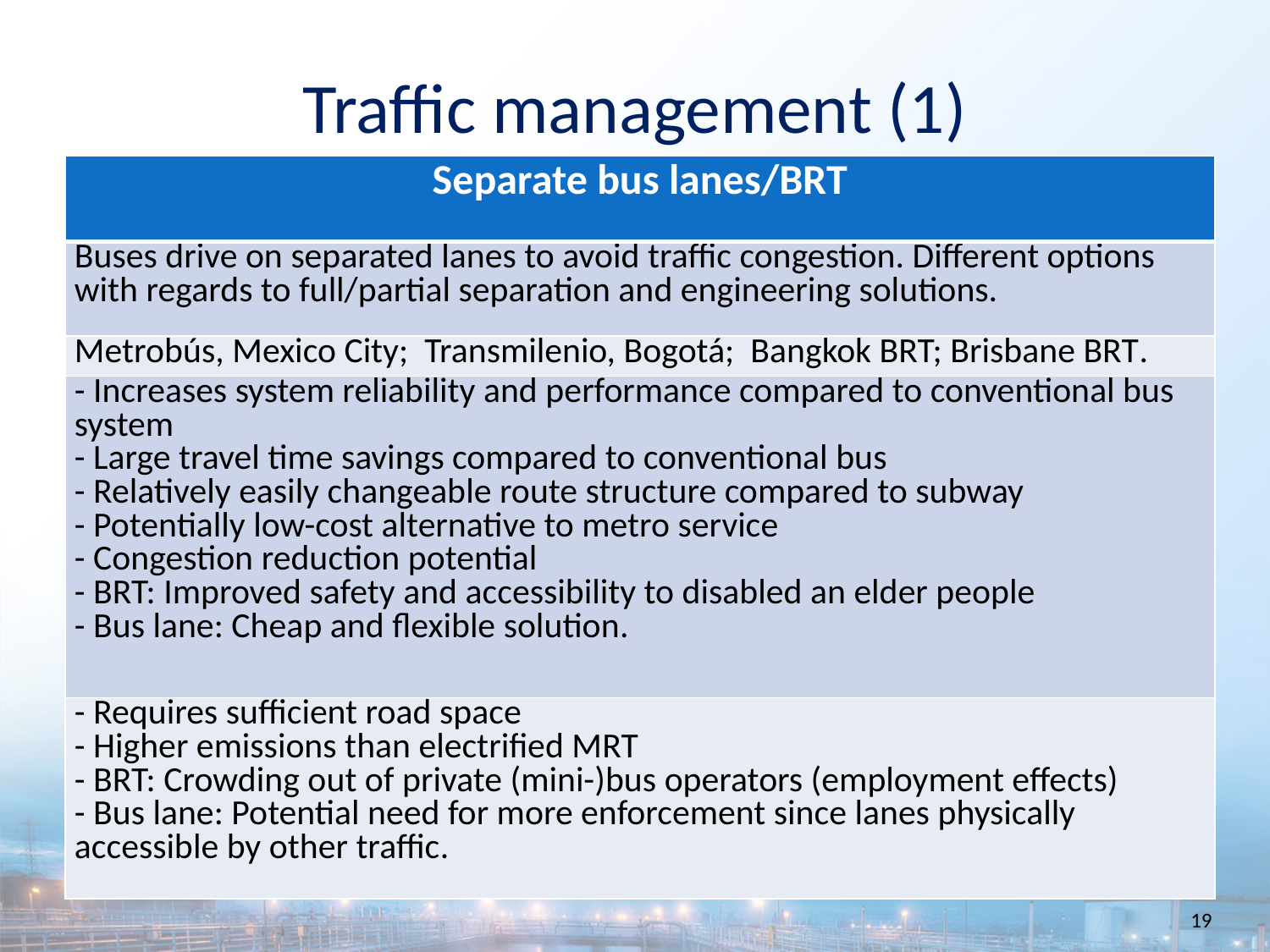

Traffic management (1)
| Separate bus lanes/BRT |
| --- |
| Buses drive on separated lanes to avoid traffic congestion. Different options with regards to full/partial separation and engineering solutions. |
| Metrobús, Mexico City; Transmilenio, Bogotá; Bangkok BRT; Brisbane BRT. |
| - Increases system reliability and performance compared to conventional bus system - Large travel time savings compared to conventional bus - Relatively easily changeable route structure compared to subway - Potentially low-cost alternative to metro service - Congestion reduction potential - BRT: Improved safety and accessibility to disabled an elder people - Bus lane: Cheap and flexible solution. |
| - Requires sufficient road space - Higher emissions than electrified MRT - BRT: Crowding out of private (mini-)bus operators (employment effects) - Bus lane: Potential need for more enforcement since lanes physically accessible by other traffic. |
19